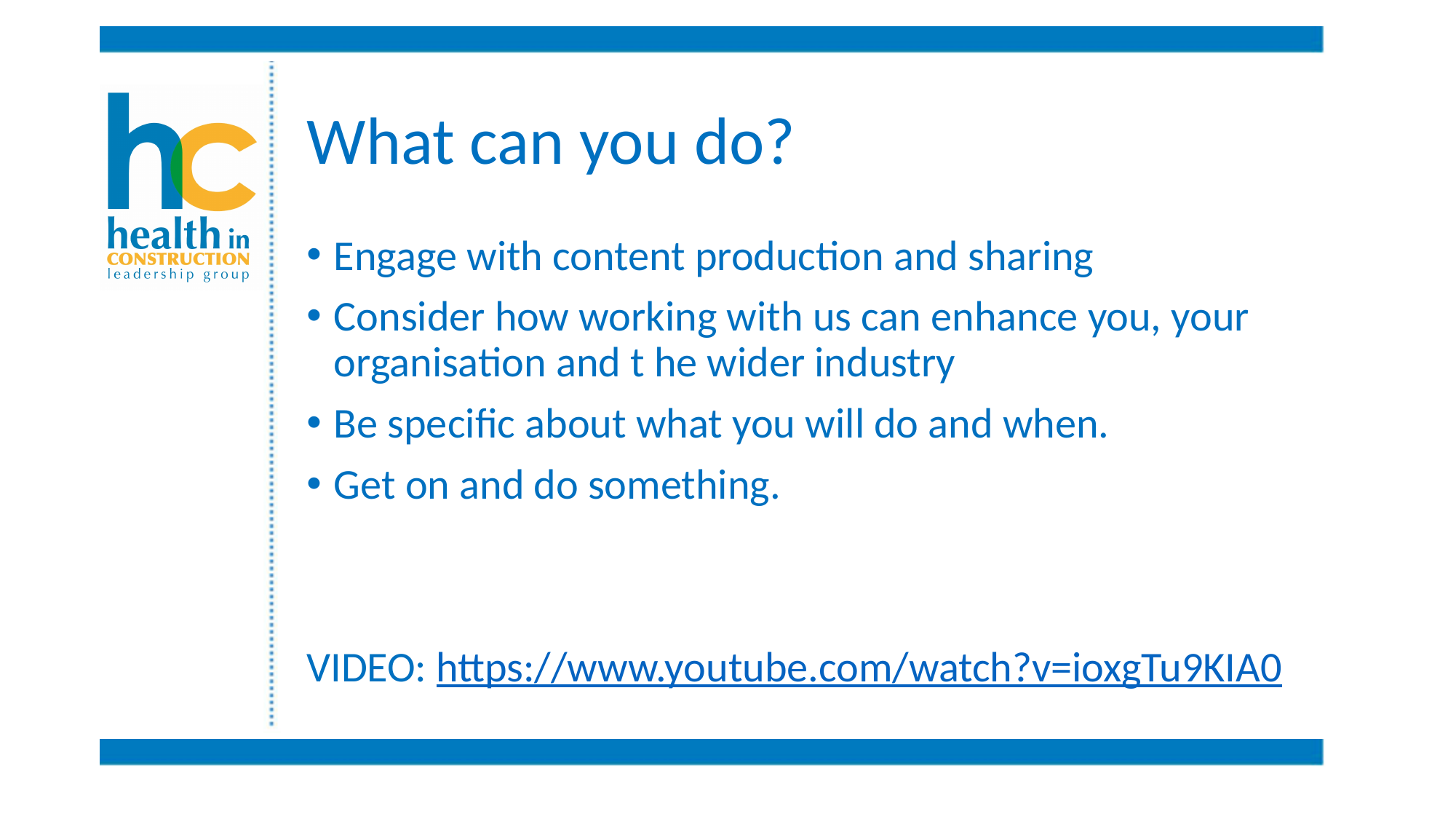

# What can you do?
Engage with content production and sharing
Consider how working with us can enhance you, your organisation and t he wider industry
Be specific about what you will do and when.
Get on and do something.

VIDEO: https://www.youtube.com/watch?v=ioxgTu9KIA0